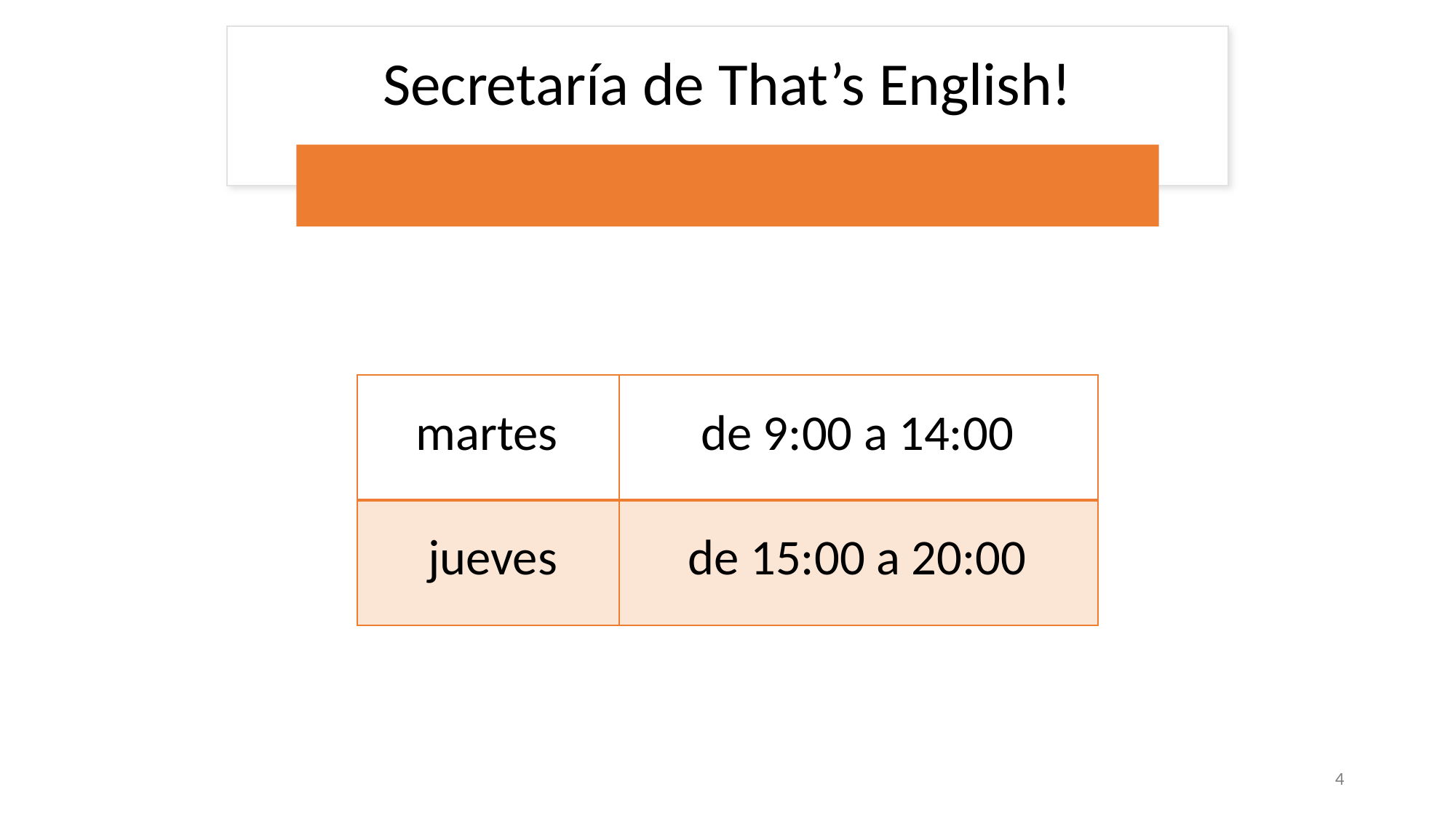

Secretaría de That’s English!

| martes | de 9:00 a 14:00 |
| --- | --- |
| jueves | de 15:00 a 20:00 |
4